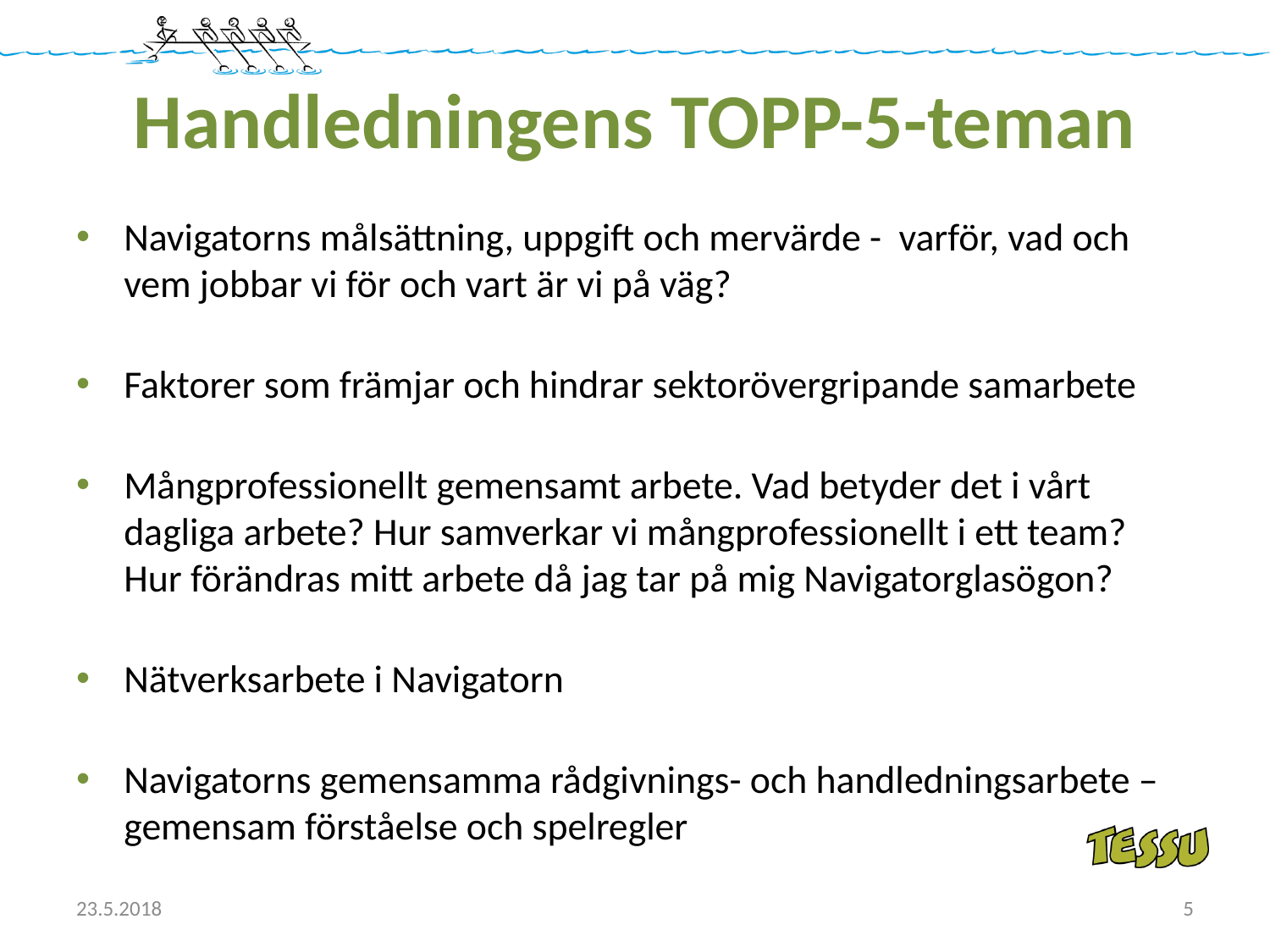

# Handledningens TOPP-5-teman
Navigatorns målsättning, uppgift och mervärde -  varför, vad och vem jobbar vi för och vart är vi på väg?
Faktorer som främjar och hindrar sektorövergripande samarbete
Mångprofessionellt gemensamt arbete. Vad betyder det i vårt dagliga arbete? Hur samverkar vi mångprofessionellt i ett team? Hur förändras mitt arbete då jag tar på mig Navigatorglasögon?
Nätverksarbete i Navigatorn
Navigatorns gemensamma rådgivnings- och handledningsarbete – gemensam förståelse och spelregler

23.5.2018
5